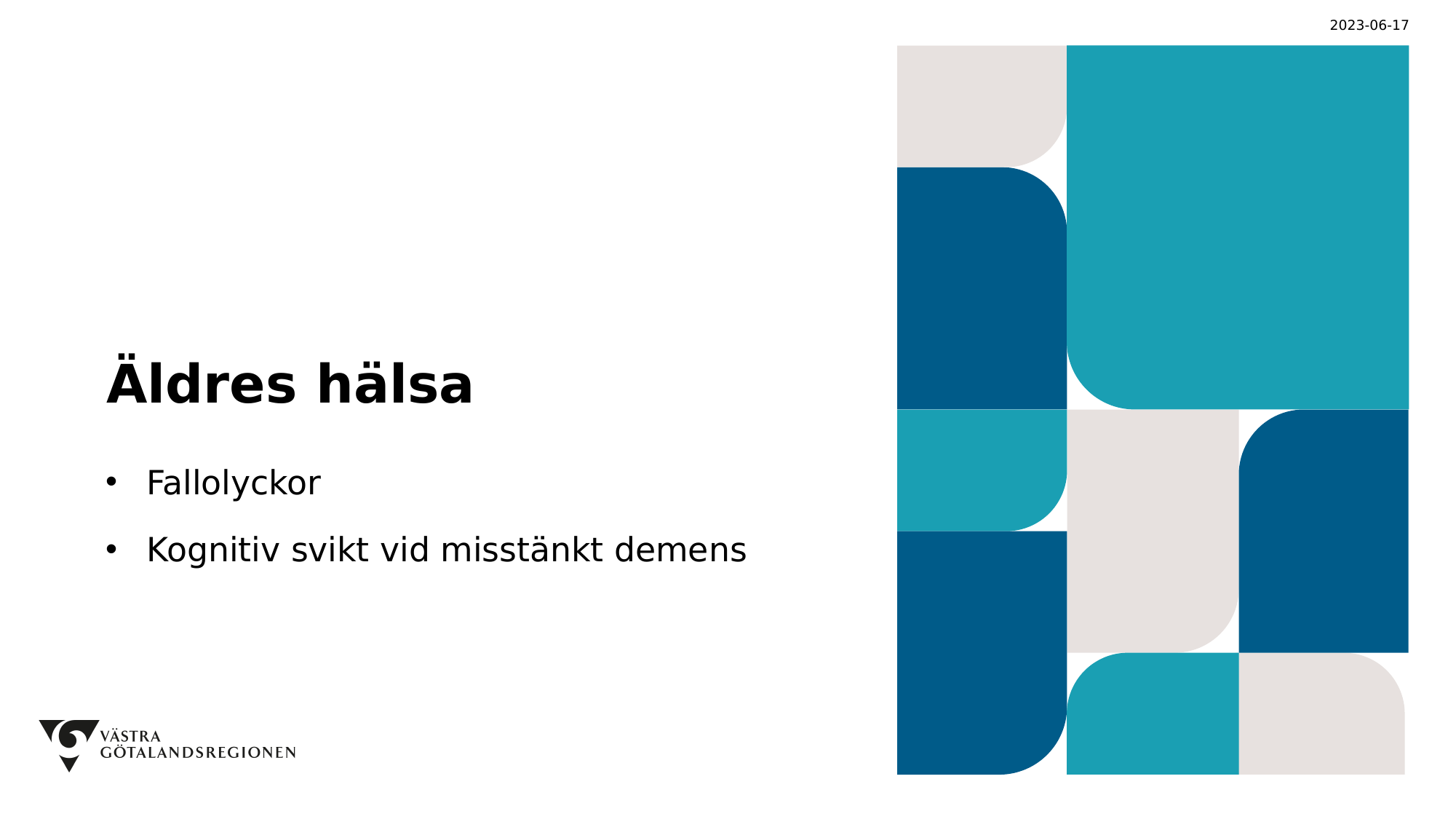

2023-06-17
# Äldres hälsa
Fallolyckor
Kognitiv svikt vid misstänkt demens